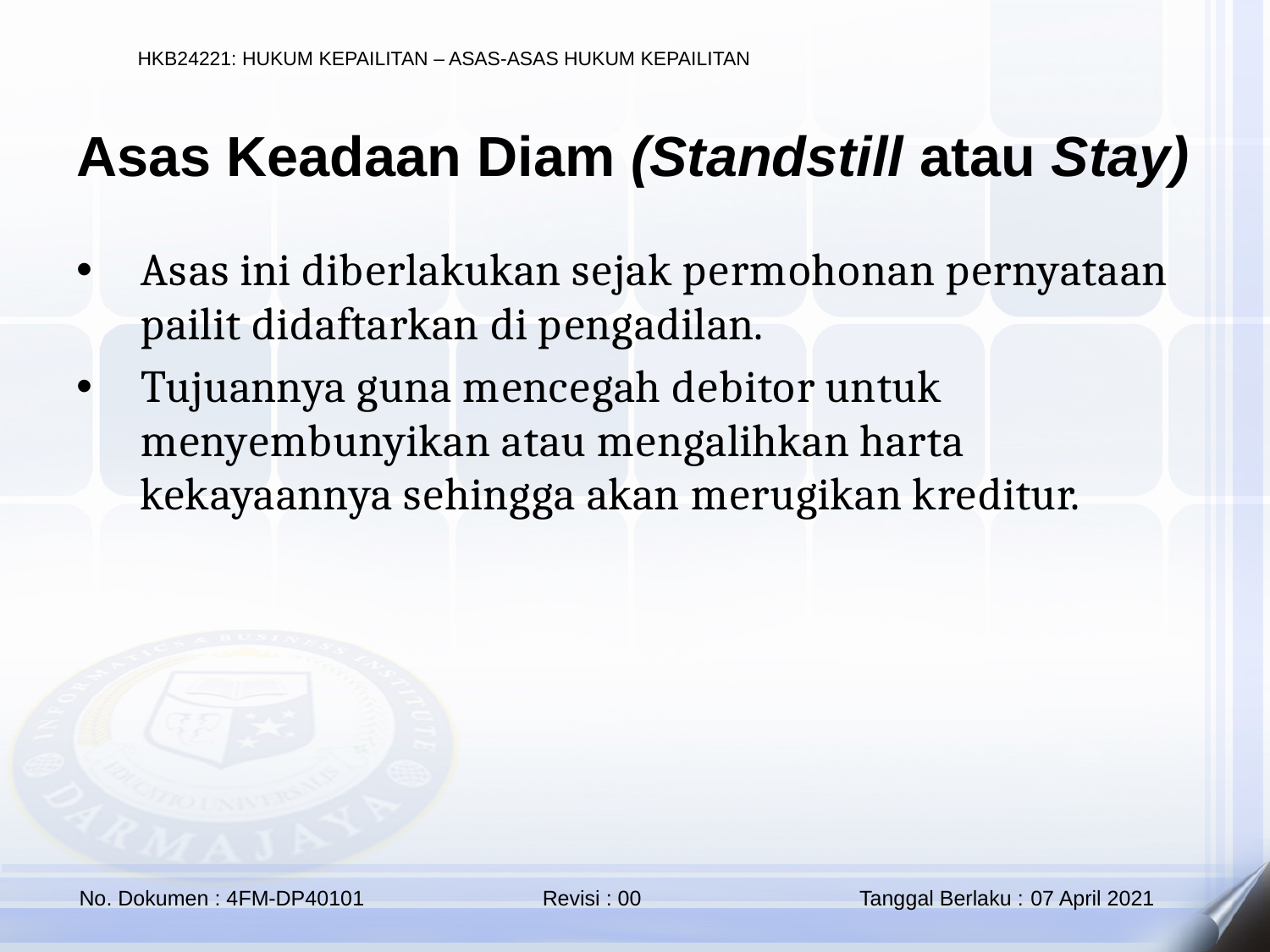

Asas Keadaan Diam (Standstill atau Stay)
Asas ini diberlakukan sejak permohonan pernyataan pailit didaftarkan di pengadilan.
Tujuannya guna mencegah debitor untuk menyembunyikan atau mengalihkan harta kekayaannya sehingga akan merugikan kreditur.